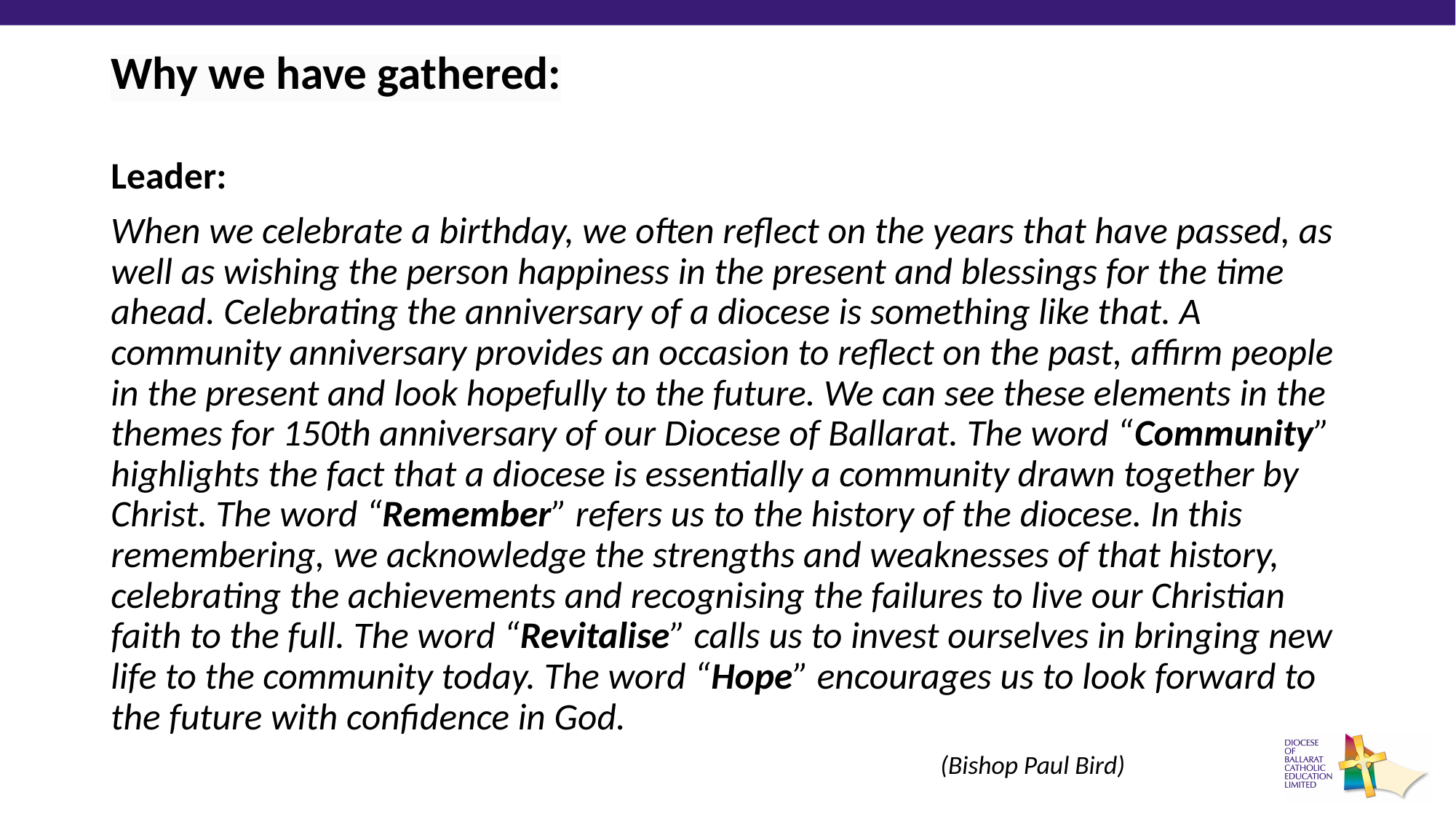

Why we have gathered:

Leader:
When we celebrate a birthday, we often reflect on the years that have passed, as well as wishing the person happiness in the present and blessings for the time ahead. Celebrating the anniversary of a diocese is something like that. A community anniversary provides an occasion to reflect on the past, affirm people in the present and look hopefully to the future. We can see these elements in the themes for 150th anniversary of our Diocese of Ballarat. The word “Community” highlights the fact that a diocese is essentially a community drawn together by Christ. The word “Remember” refers us to the history of the diocese. In this remembering, we acknowledge the strengths and weaknesses of that history, celebrating the achievements and recognising the failures to live our Christian faith to the full. The word “Revitalise” calls us to invest ourselves in bringing new life to the community today. The word “Hope” encourages us to look forward to the future with confidence in God.
								(Bishop Paul Bird)